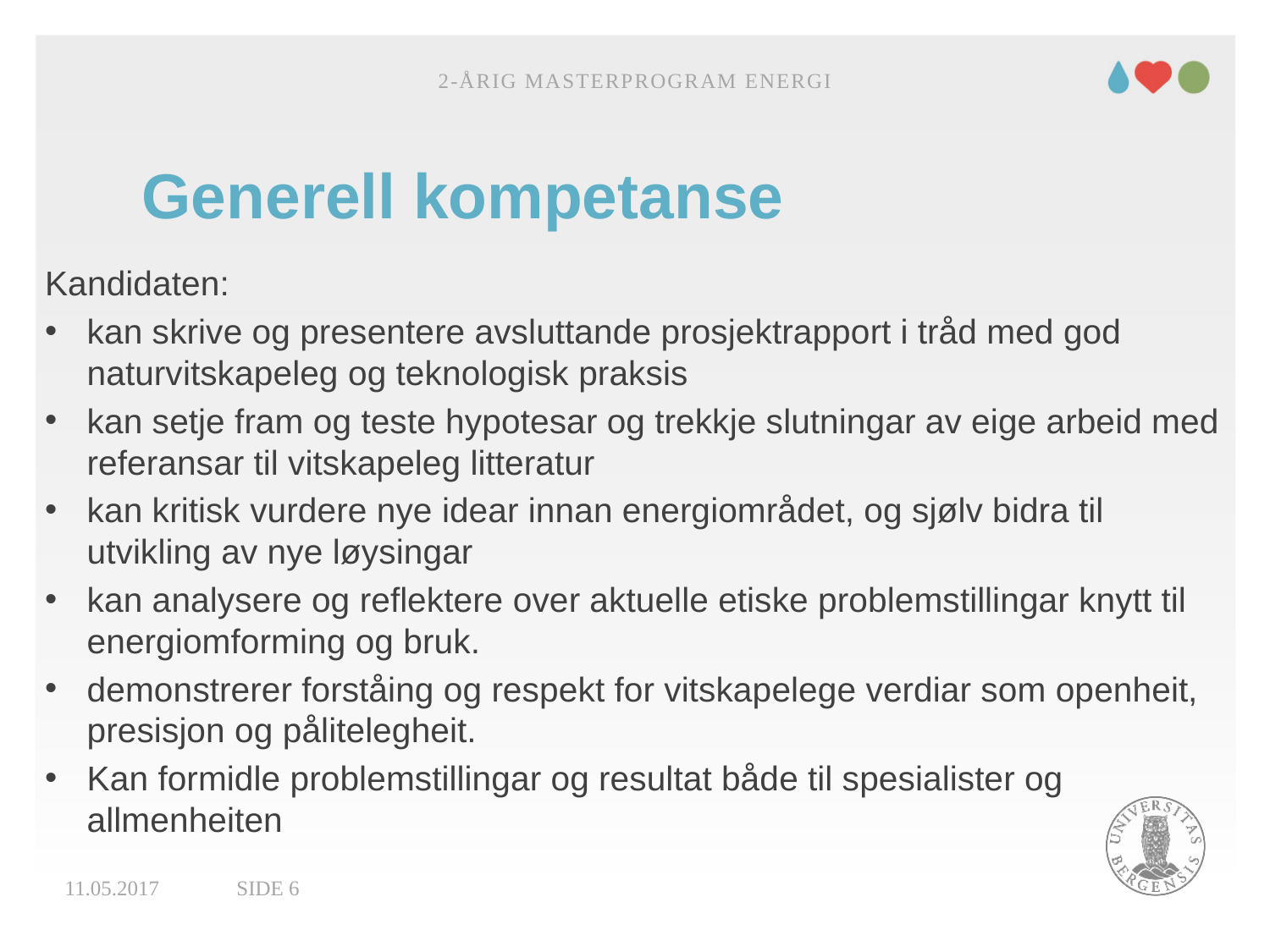

2-årig masterprogram energi
# Generell kompetanse
Kandidaten:
kan skrive og presentere avsluttande prosjektrapport i tråd med god naturvitskapeleg og teknologisk praksis
kan setje fram og teste hypotesar og trekkje slutningar av eige arbeid med referansar til vitskapeleg litteratur
kan kritisk vurdere nye idear innan energiområdet, og sjølv bidra til utvikling av nye løysingar
kan analysere og reflektere over aktuelle etiske problemstillingar knytt til energiomforming og bruk.
demonstrerer forståing og respekt for vitskapelege verdiar som openheit, presisjon og pålitelegheit.
Kan formidle problemstillingar og resultat både til spesialister og allmenheiten

11.05.2017
Side 6